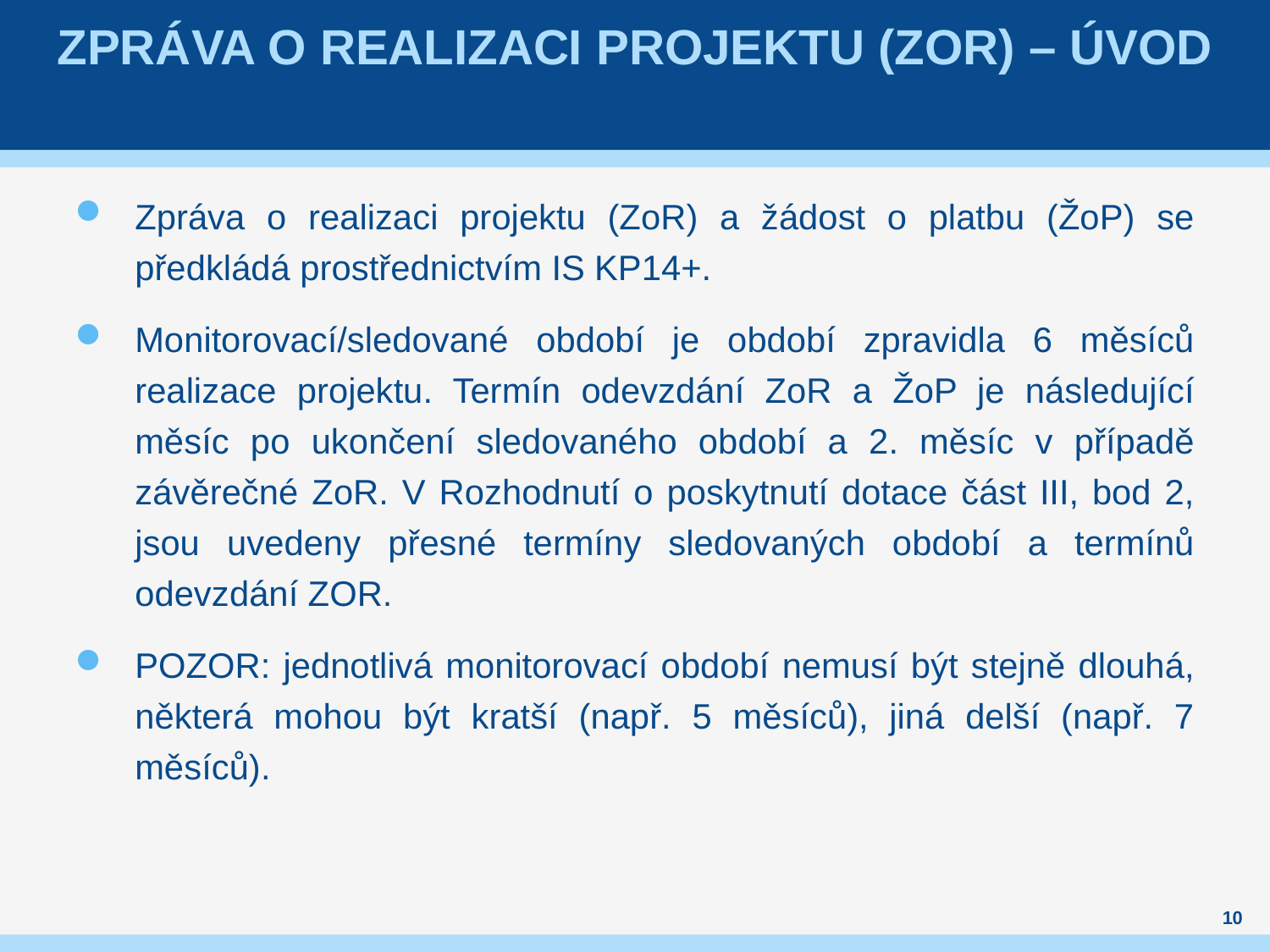

# ZPRÁVA O REALIZACI PROJEKTU (ZoR) – Úvod
Zpráva o realizaci projektu (ZoR) a žádost o platbu (ŽoP) se předkládá prostřednictvím IS KP14+.
Monitorovací/sledované období je období zpravidla 6 měsíců realizace projektu. Termín odevzdání ZoR a ŽoP je následující měsíc po ukončení sledovaného období a 2. měsíc v případě závěrečné ZoR. V Rozhodnutí o poskytnutí dotace část III, bod 2, jsou uvedeny přesné termíny sledovaných období a termínů odevzdání ZOR.
POZOR: jednotlivá monitorovací období nemusí být stejně dlouhá, některá mohou být kratší (např. 5 měsíců), jiná delší (např. 7 měsíců).
10